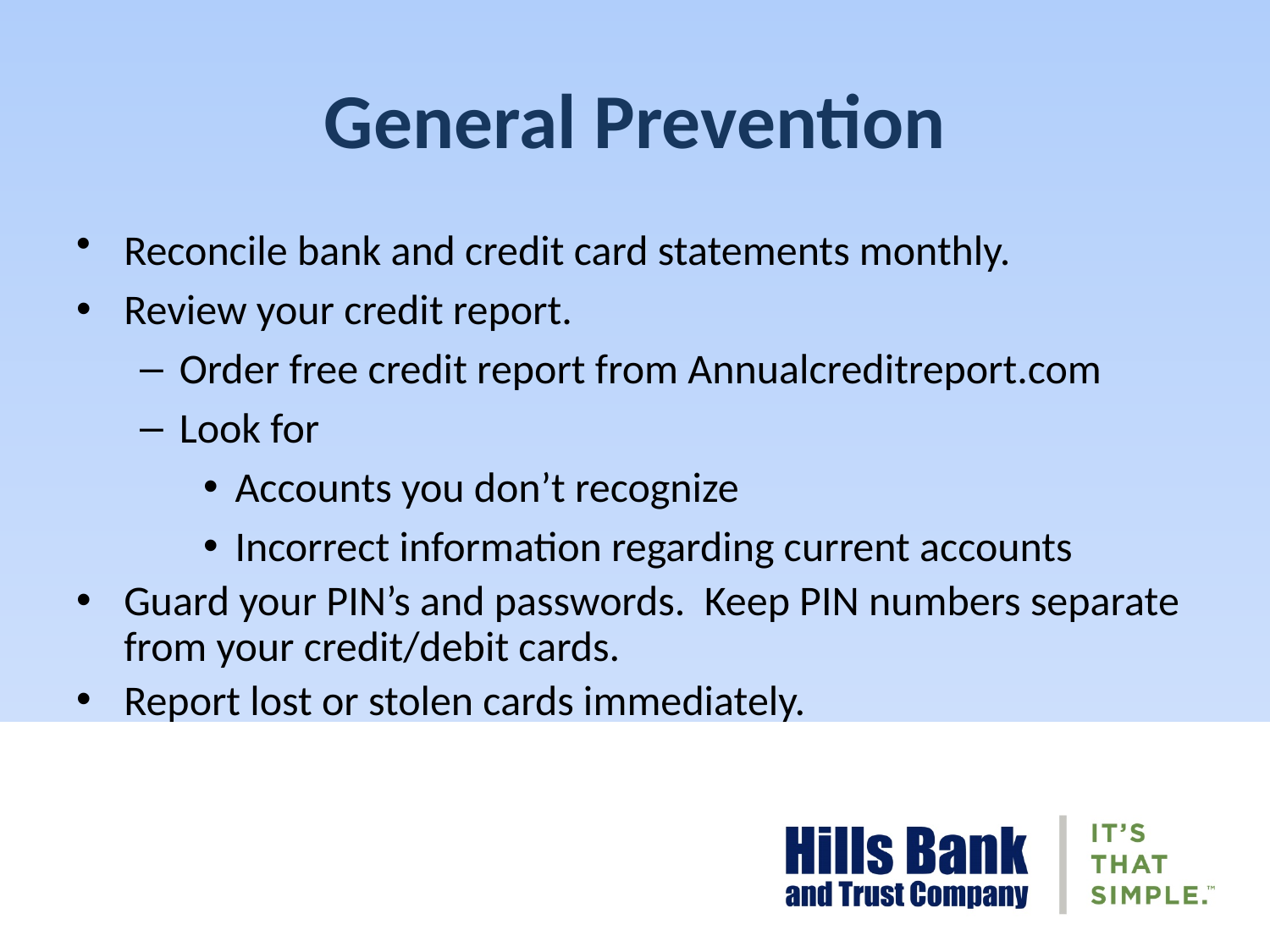

# General Prevention
Reconcile bank and credit card statements monthly.
Review your credit report.
Order free credit report from Annualcreditreport.com
Look for
Accounts you don’t recognize
Incorrect information regarding current accounts
Guard your PIN’s and passwords.  Keep PIN numbers separate from your credit/debit cards.
Report lost or stolen cards immediately.